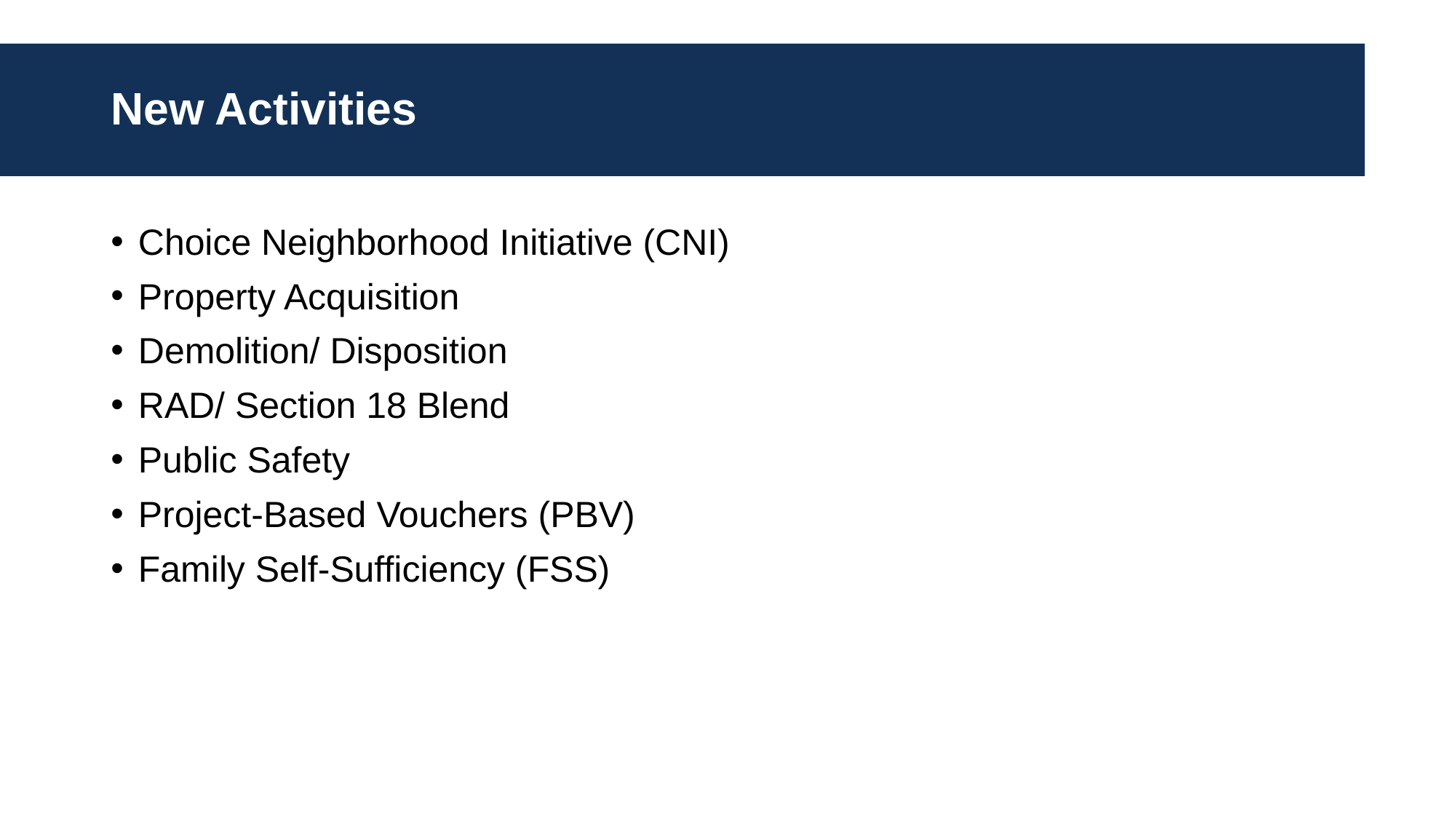

# New Activities
Choice Neighborhood Initiative (CNI)
Property Acquisition
Demolition/ Disposition
RAD/ Section 18 Blend
Public Safety
Project-Based Vouchers (PBV)
Family Self-Sufficiency (FSS)